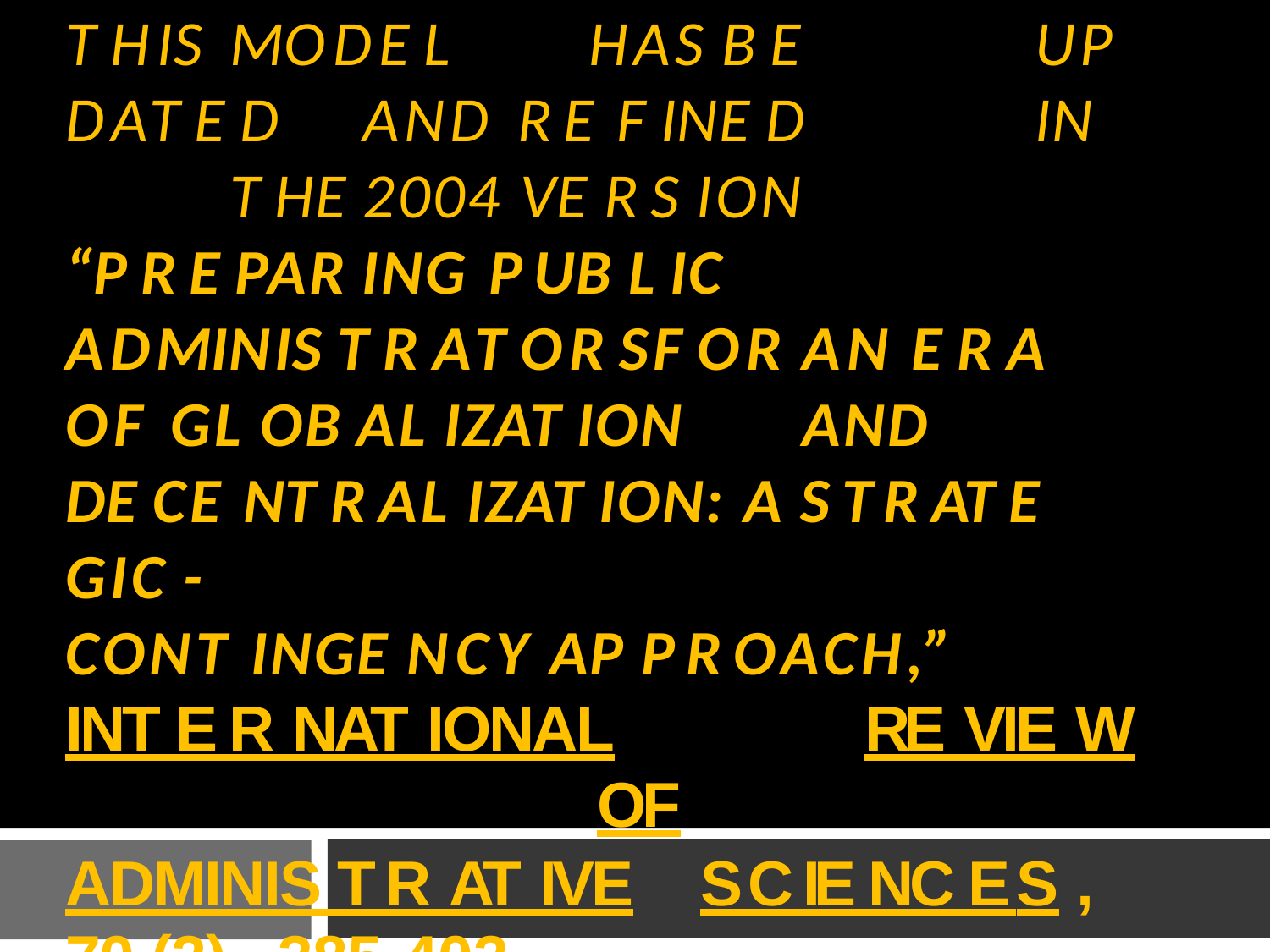

T HIS	MODE L		HAS	B E	UP DAT E D	AND  R E  F INE D	IN	T HE	2004 VE R S ION
“P R E PAR ING	P UB L IC
ADMINIS T R AT OR S	F OR	AN	E R A	OF  GL OB AL IZAT ION	AND
DE CE NT R AL IZAT ION:	A S T R AT E GIC -
CONT INGE NCY AP P R OACH,”
INT E  R NAT IONAL	RE VIE W	OF
ADMINIS T R AT IVE	S C IE NC E S , 70 (2),  385-403.